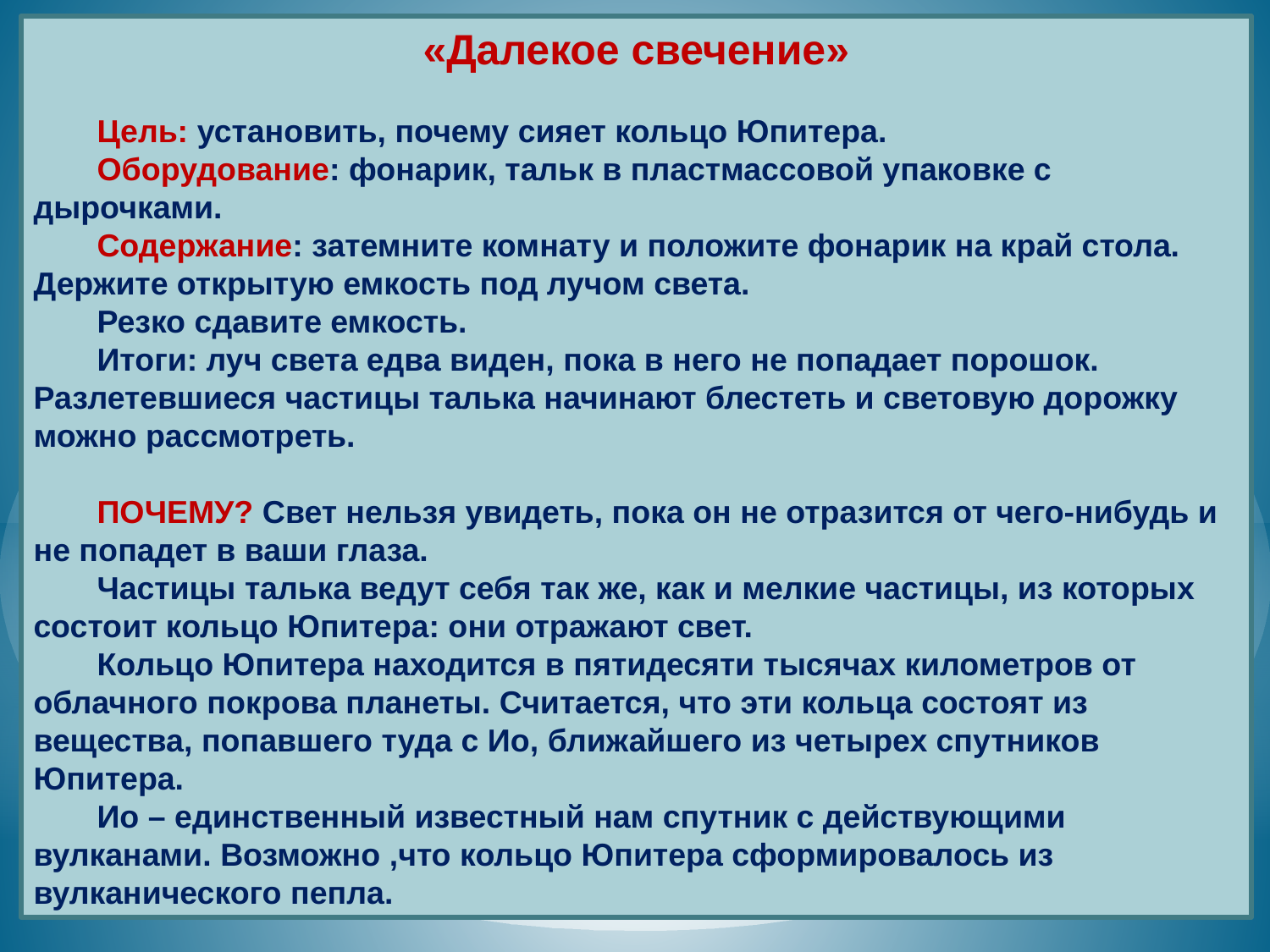

«Далекое свечение»

Цель: установить, почему сияет кольцо Юпитера.
Оборудование: фонарик, тальк в пластмассовой упаковке с дырочками.
Содержание: затемните комнату и положите фонарик на край стола. Держите открытую емкость под лучом света.
Резко сдавите емкость.
Итоги: луч света едва виден, пока в него не попадает порошок. Разлетевшиеся частицы талька начинают блестеть и световую дорожку можно рассмотреть.

ПОЧЕМУ? Свет нельзя увидеть, пока он не отразится от чего-нибудь и не попадет в ваши глаза.
Частицы талька ведут себя так же, как и мелкие частицы, из которых состоит кольцо Юпитера: они отражают свет.
Кольцо Юпитера находится в пятидесяти тысячах километров от облачного покрова планеты. Считается, что эти кольца состоят из вещества, попавшего туда с Ио, ближайшего из четырех спутников Юпитера.
Ио – единственный известный нам спутник с действующими вулканами. Возможно ,что кольцо Юпитера сформировалось из вулканического пепла.